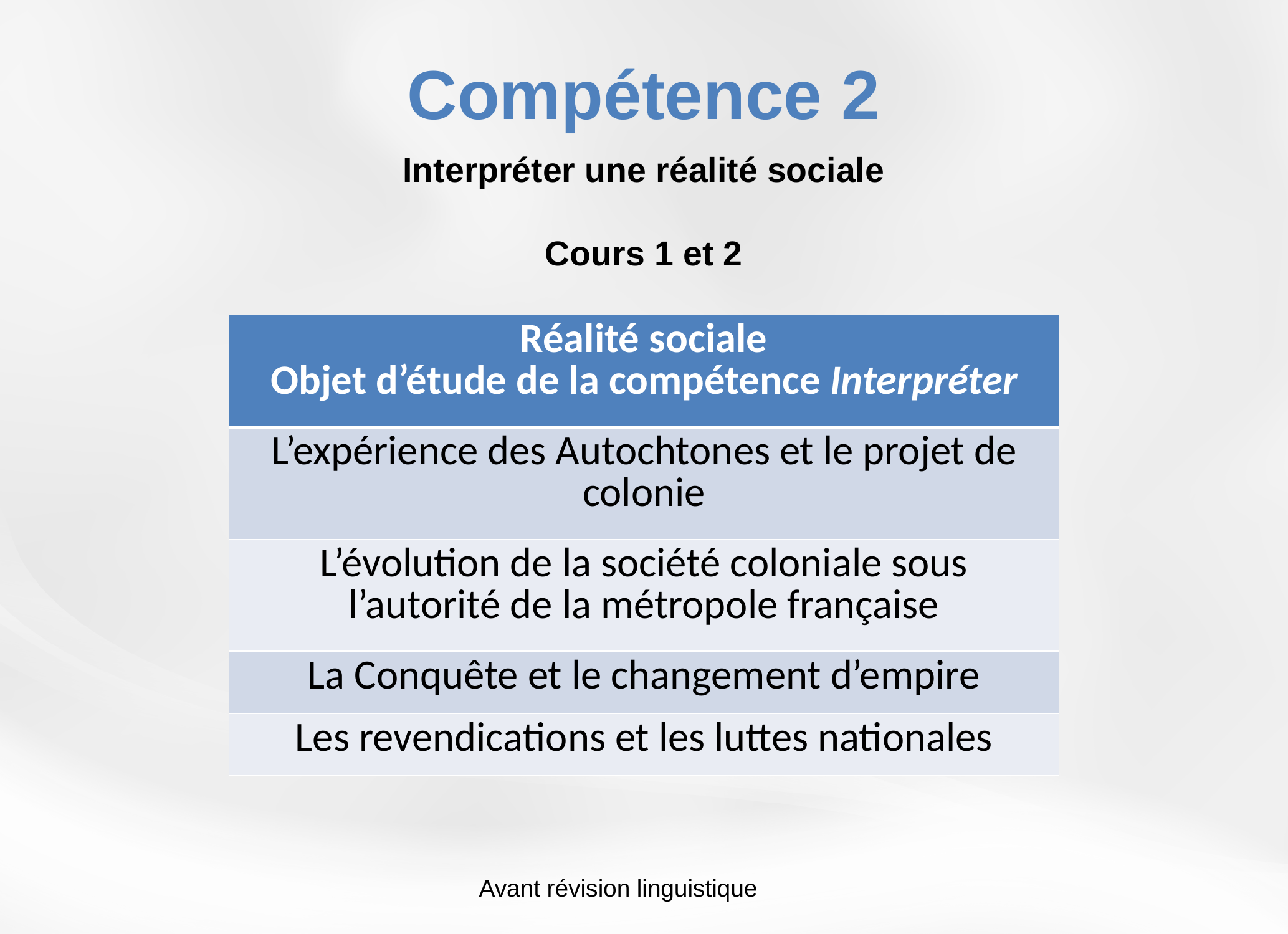

Compétence 2
Interpréter une réalité sociale

Cours 1 et 2
| Réalité sociale Objet d’étude de la compétence Interpréter |
| --- |
| L’expérience des Autochtones et le projet de colonie |
| L’évolution de la société coloniale sous l’autorité de la métropole française |
| La Conquête et le changement d’empire |
| Les revendications et les luttes nationales |